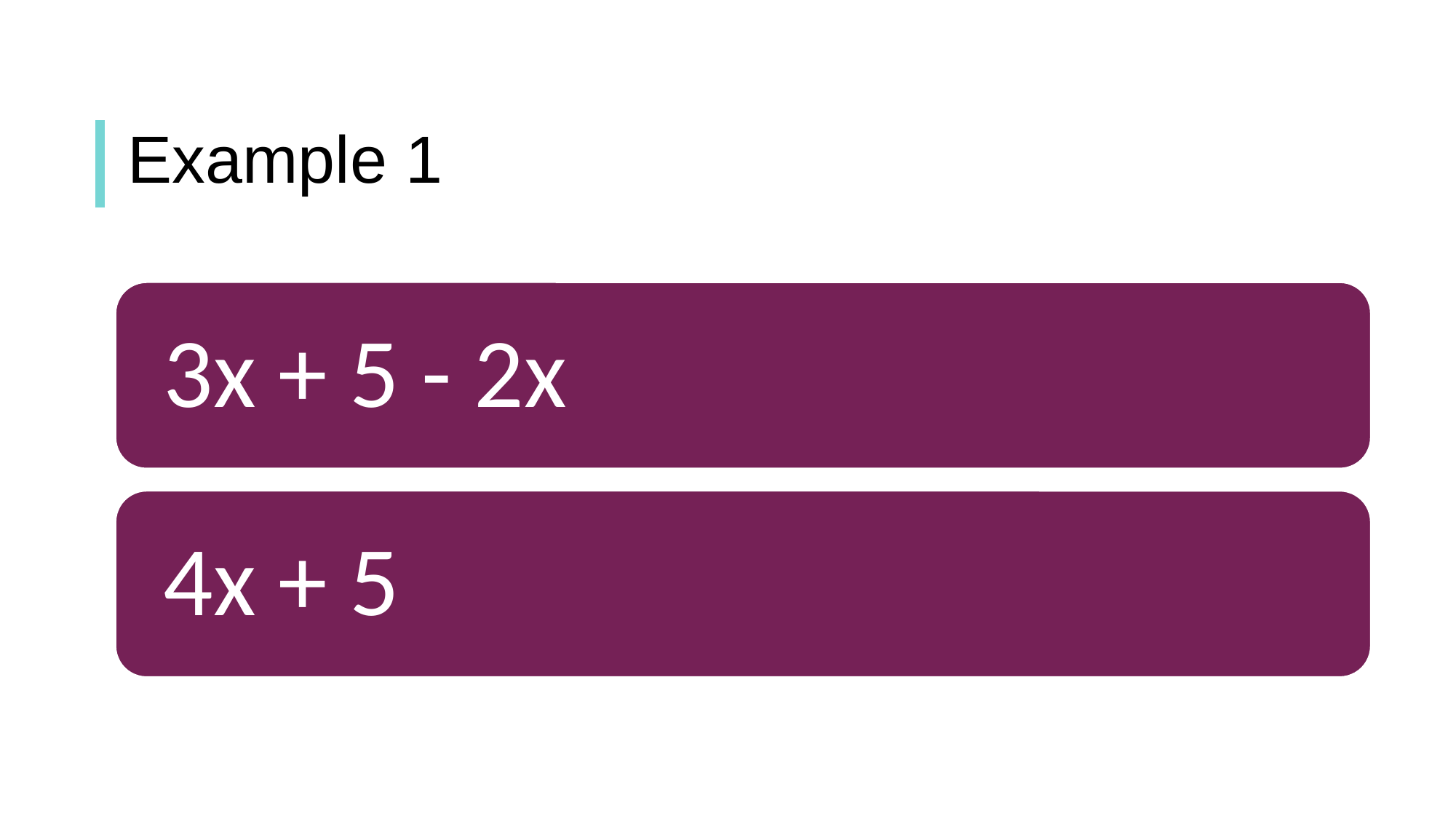

# Example 1
3x + 5 - 2x
4x + 5